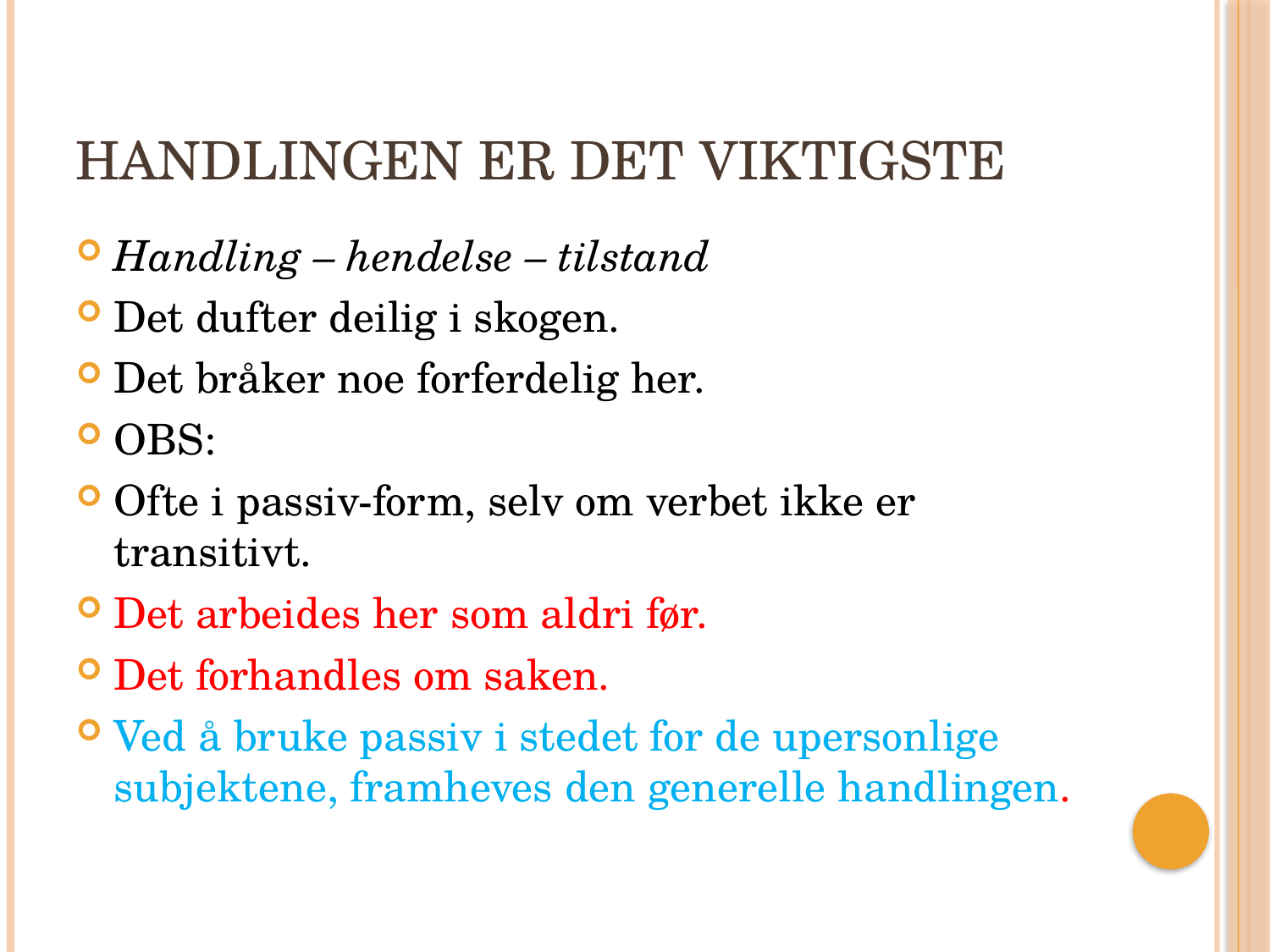

# HANDLINGEN er det viktigste
Handling – hendelse – tilstand
Det dufter deilig i skogen.
Det bråker noe forferdelig her.
OBS:
Ofte i passiv-form, selv om verbet ikke er transitivt.
Det arbeides her som aldri før.
Det forhandles om saken.
Ved å bruke passiv i stedet for de upersonlige subjektene, framheves den generelle handlingen.